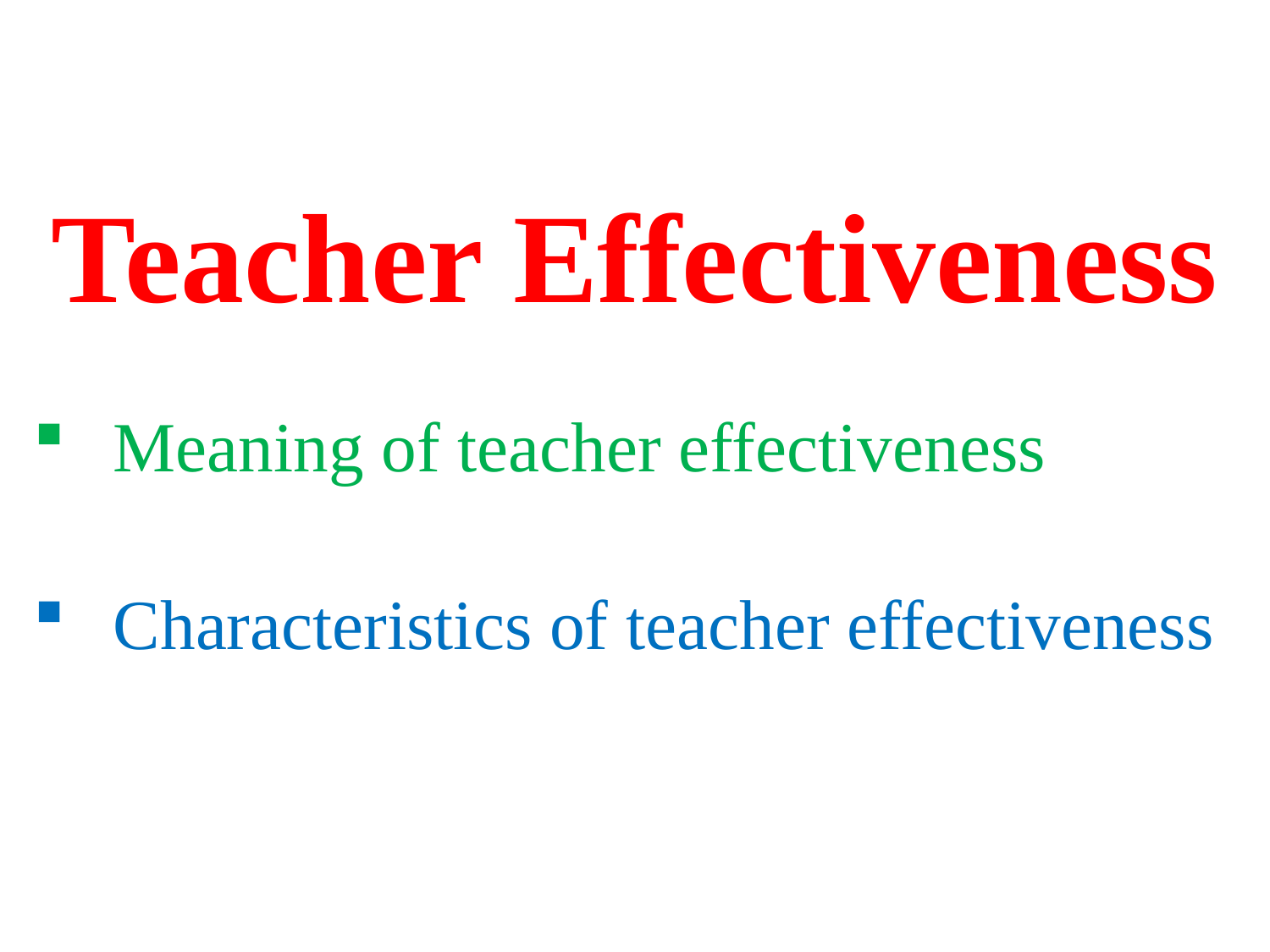

Teacher Effectiveness

Meaning of teacher effectiveness

Characteristics of teacher effectiveness